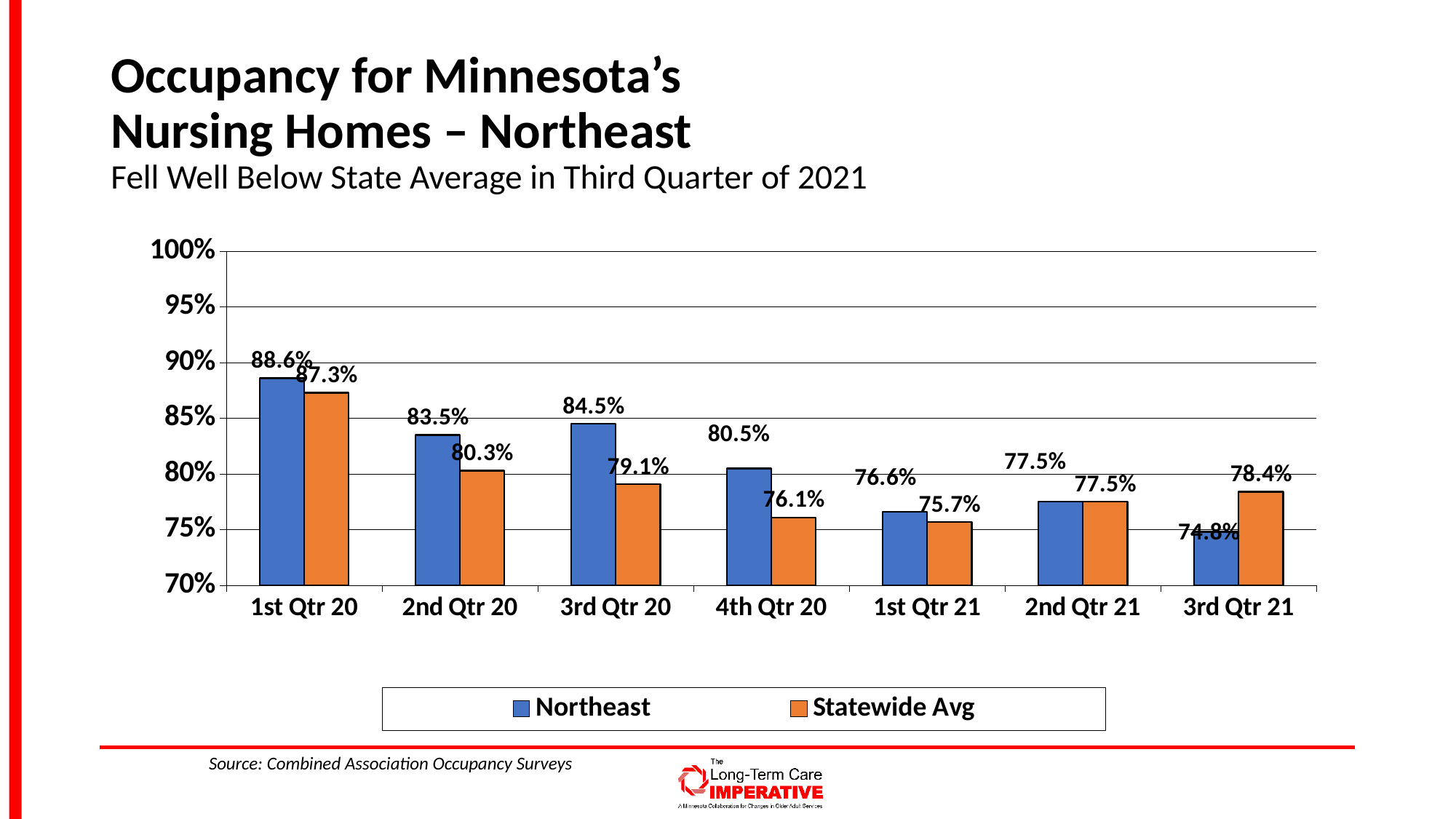

# Occupancy for Minnesota’s Nursing Homes – Northeast Fell Well Below State Average in Third Quarter of 2021

### Chart

| Category | Northeast | Statewide Avg |
|---|---|---|
| 1st Qtr 20 | 0.886 | 0.873 |
| 2nd Qtr 20 | 0.835 | 0.803 |
| 3rd Qtr 20 | 0.845 | 0.791 |
| 4th Qtr 20 | 0.805 | 0.761 |
| 1st Qtr 21 | 0.766 | 0.757 |
| 2nd Qtr 21 | 0.775 | 0.775 |
| 3rd Qtr 21 | 0.748 | 0.784 |
Source: Combined Association Occupancy Surveys